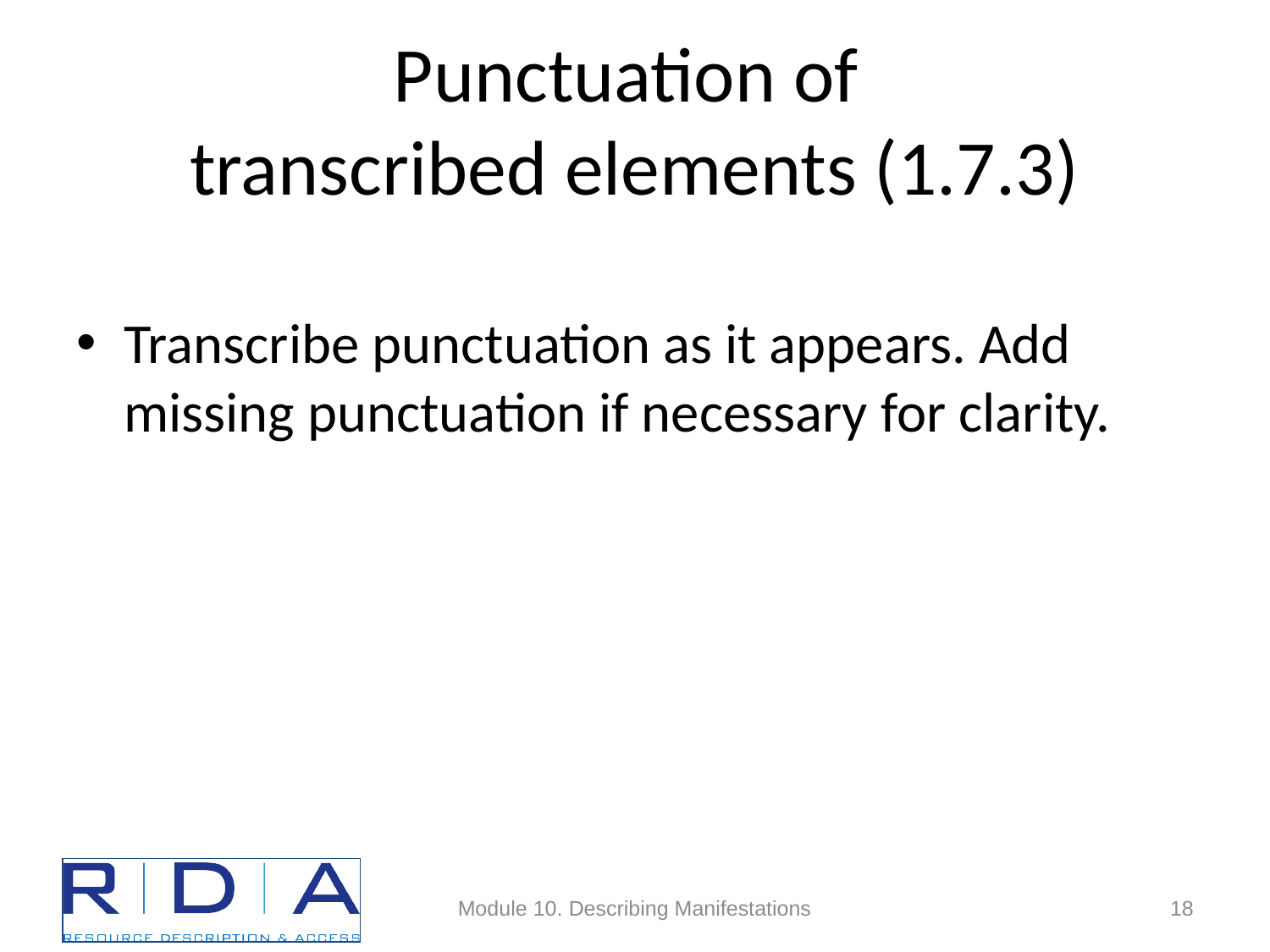

# Punctuation of transcribed elements (1.7.3)

Transcribe punctuation as it appears. Add missing punctuation if necessary for clarity.
Module 10. Describing Manifestations
18